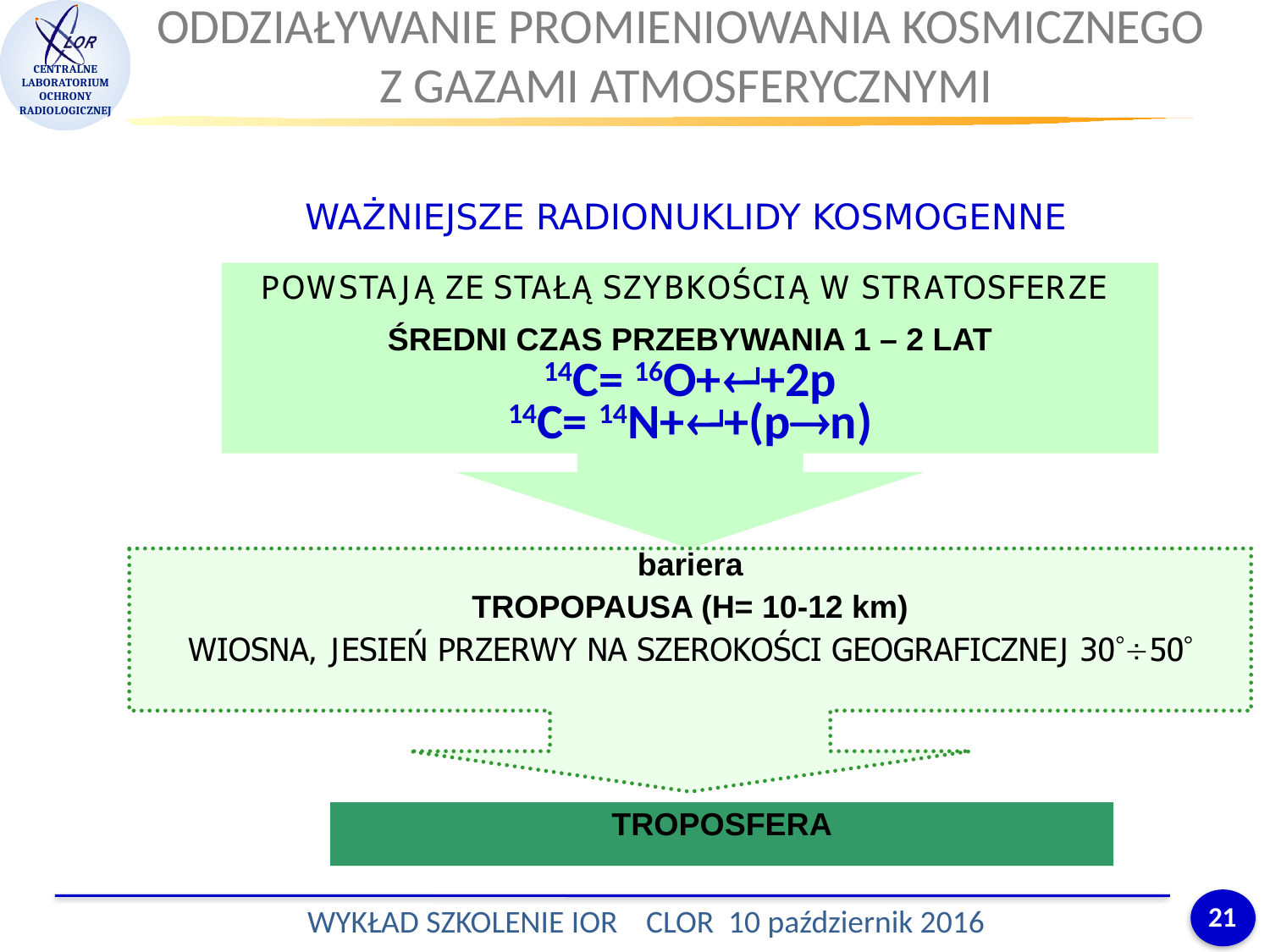

ODDZIAŁYWANIE PROMIENIOWANIA KOSMICZNEGO
Z GAZAMI ATMOSFERYCZNYMI
WAŻNIEJSZE RADIONUKLIDY KOSMOGENNE
POWSTAJĄ ZE STAŁĄ SZYBKOŚCIĄ W STRATOSFERZE
ŚREDNI CZAS PRZEBYWANIA 1 – 2 LAT
14C= 16O+↵+2p
14C= 14N+↵+(p→n)

bariera
TROPOPAUSA (H= 10-12 km)
WIOSNA, JESIEŃ PRZERWY NA SZEROKOŚCI GEOGRAFICZNEJ 30°÷50°
TROPOSFERA

21